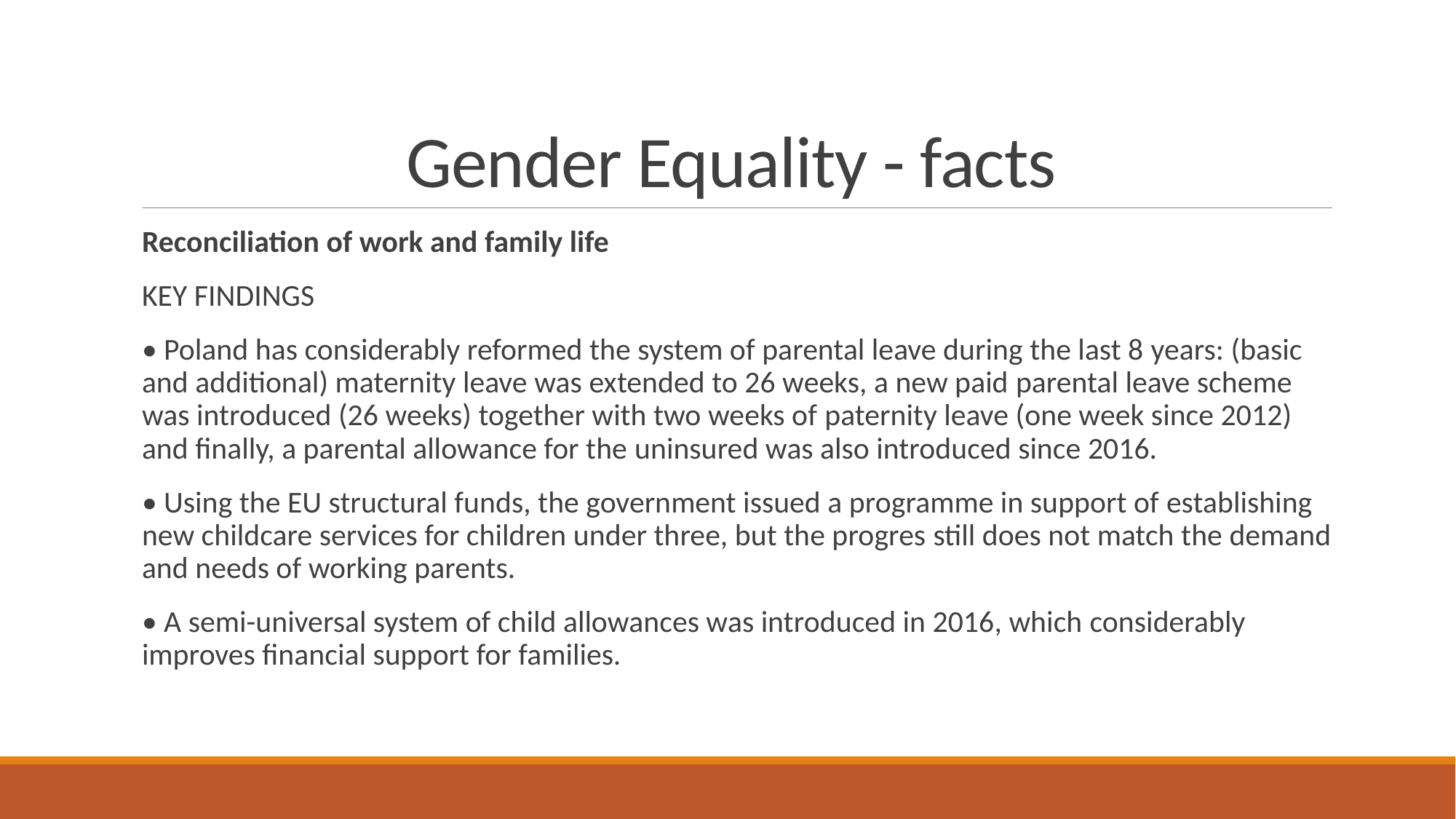

# Gender Equality - facts
Reconciliation of work and family life
KEY FINDINGS
• Poland has considerably reformed the system of parental leave during the last 8 years: (basic and additional) maternity leave was extended to 26 weeks, a new paid parental leave scheme was introduced (26 weeks) together with two weeks of paternity leave (one week since 2012) and finally, a parental allowance for the uninsured was also introduced since 2016.
• Using the EU structural funds, the government issued a programme in support of establishing new childcare services for children under three, but the progres still does not match the demand and needs of working parents.
• A semi-universal system of child allowances was introduced in 2016, which considerably improves financial support for families.